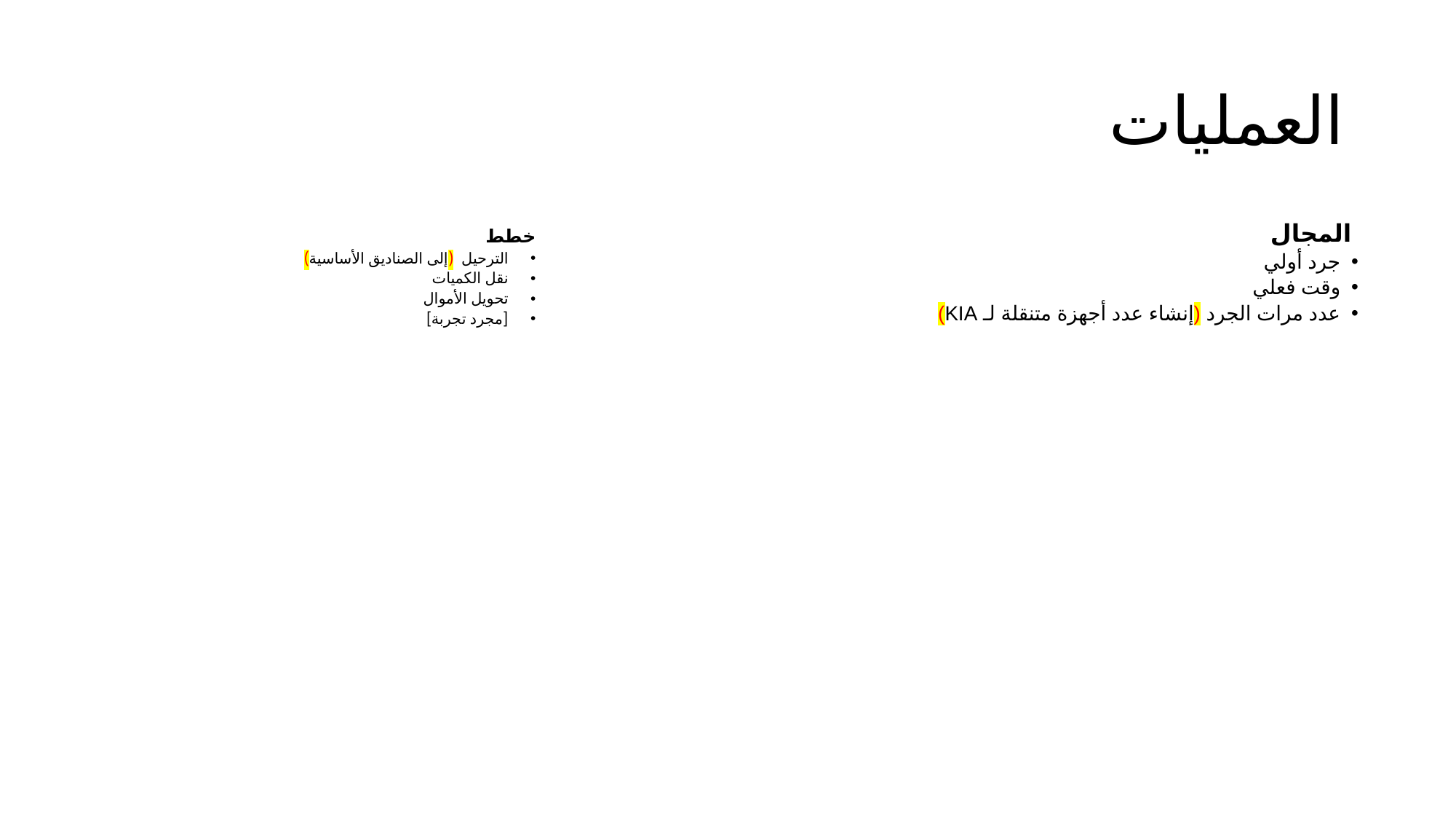

# العمليات
 المجال
جرد أولي
وقت فعلي
عدد مرات الجرد (إنشاء عدد أجهزة متنقلة لـ KIA)
خطط
الترحيل  (إلى الصناديق الأساسية)
نقل الكميات
تحويل الأموال
[مجرد تجربة]